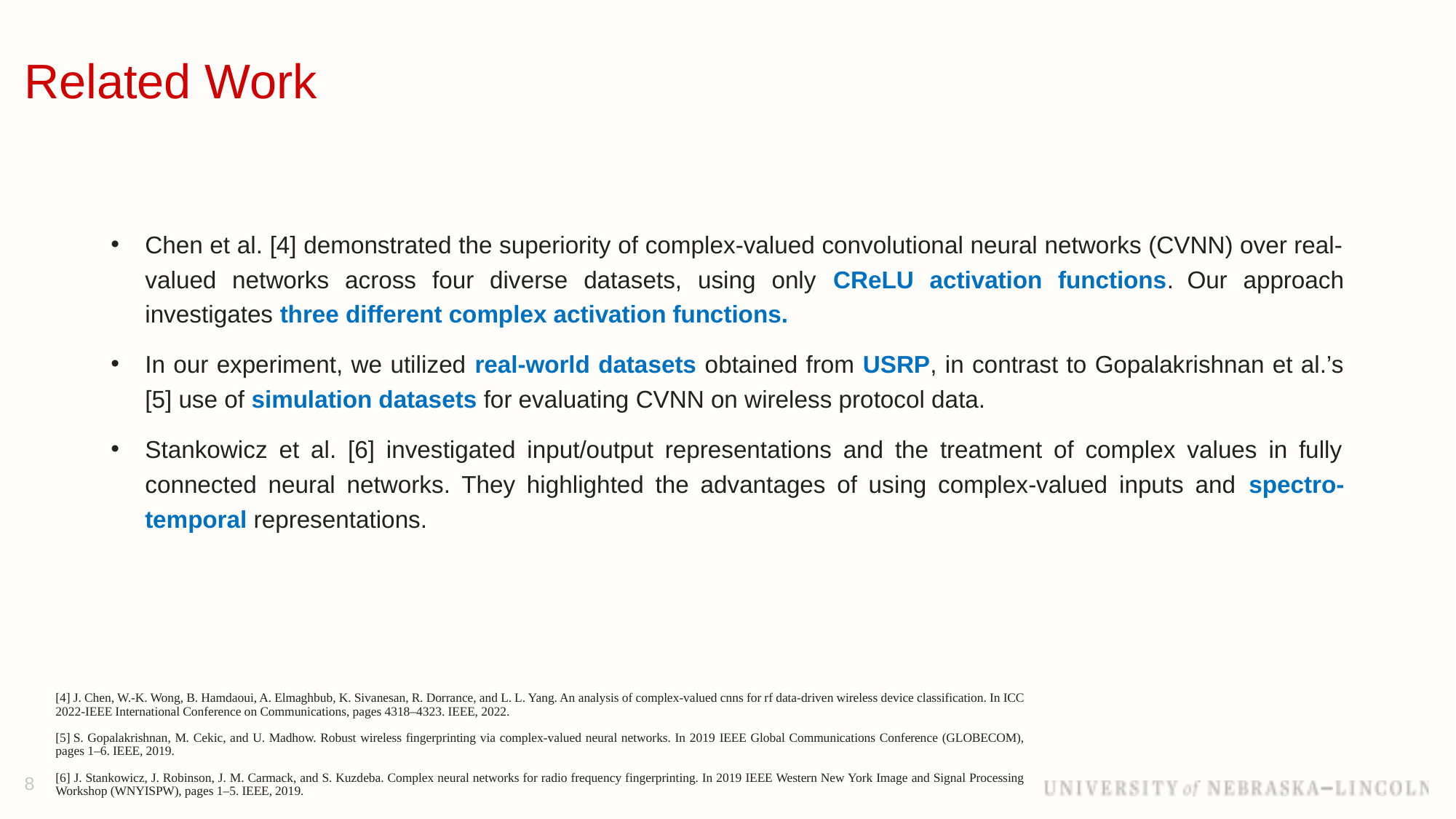

# Related Work
Chen et al. [4] demonstrated the superiority of complex-valued convolutional neural networks (CVNN) over real-valued networks across four diverse datasets, using only CReLU activation functions.  Our approach investigates three different complex activation functions.
In our experiment, we utilized real-world datasets obtained from USRP, in contrast to Gopalakrishnan et al.’s [5] use of simulation datasets for evaluating CVNN on wireless protocol data.
Stankowicz et al. [6] investigated input/output representations and the treatment of complex values in fully connected neural networks. They highlighted the advantages of using complex-valued inputs and spectro-temporal representations.

[4] J. Chen, W.-K. Wong, B. Hamdaoui, A. Elmaghbub, K. Sivanesan, R. Dorrance, and L. L. Yang. An analysis of complex-valued cnns for rf data-driven wireless device classification. In ICC 2022-IEEE International Conference on Communications, pages 4318–4323. IEEE, 2022.
[5] S. Gopalakrishnan, M. Cekic, and U. Madhow. Robust wireless fingerprinting via complex-valued neural networks. In 2019 IEEE Global Communications Conference (GLOBECOM), pages 1–6. IEEE, 2019.
[6] J. Stankowicz, J. Robinson, J. M. Carmack, and S. Kuzdeba. Complex neural networks for radio frequency fingerprinting. In 2019 IEEE Western New York Image and Signal Processing Workshop (WNYISPW), pages 1–5. IEEE, 2019.

8